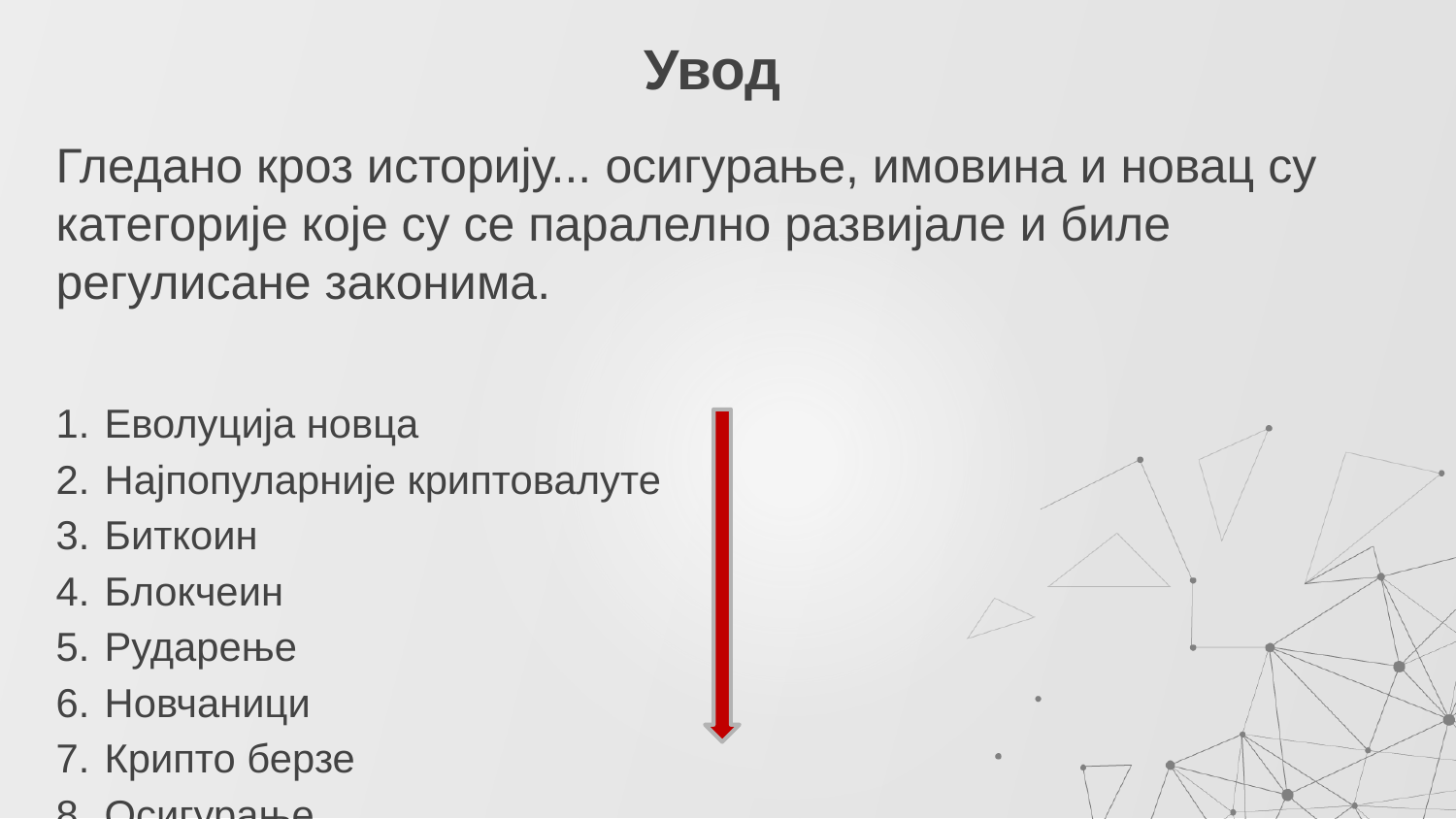

# Увод
Гледано кроз историју... осигурање, имовина и новац су категорије које су се паралелно развијале и биле регулисане законима.

Еволуција новца
Најпопуларније криптовалуте
Биткоин
Блокчеин
Рударење
Новчаници
Крипто берзе
Осигурање